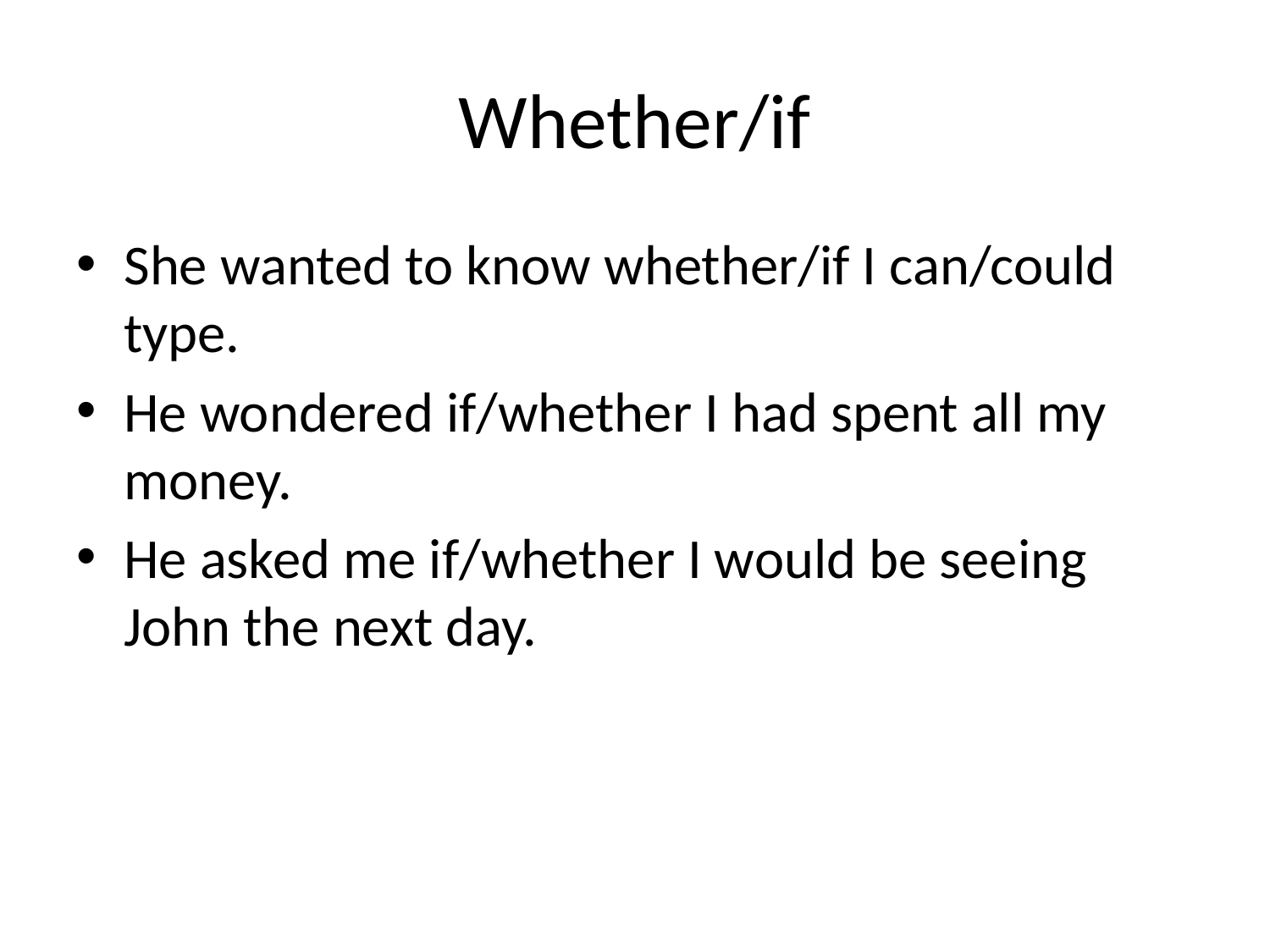

# Whether/if
She wanted to know whether/if I can/could type.
He wondered if/whether I had spent all my money.
He asked me if/whether I would be seeing John the next day.